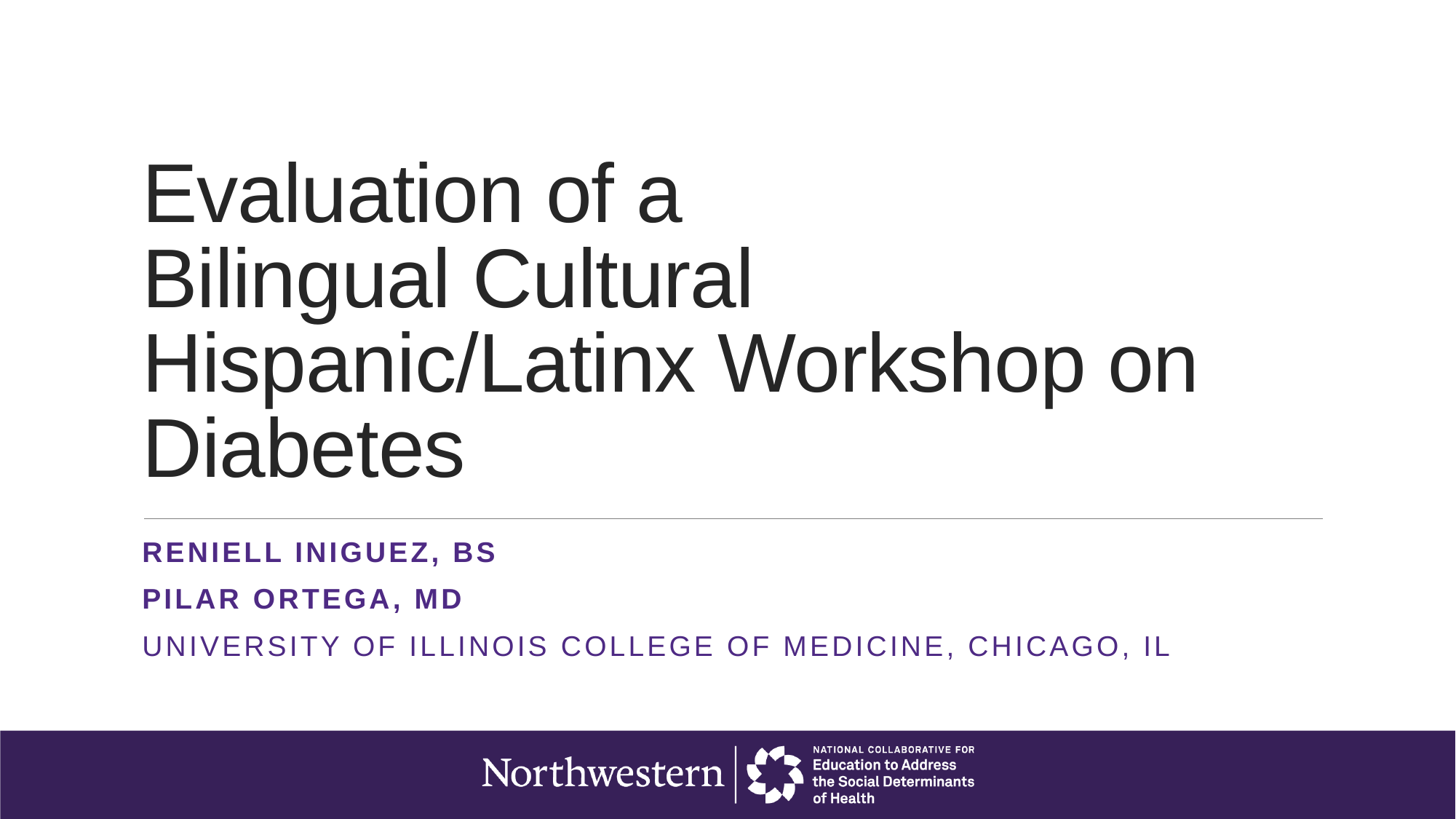

# Evaluation of a Bilingual Cultural Hispanic/Latinx Workshop on Diabetes
Reniell Iniguez, BS
Pilar Ortega, MD
University of Illinois college of medicine, Chicago, IL